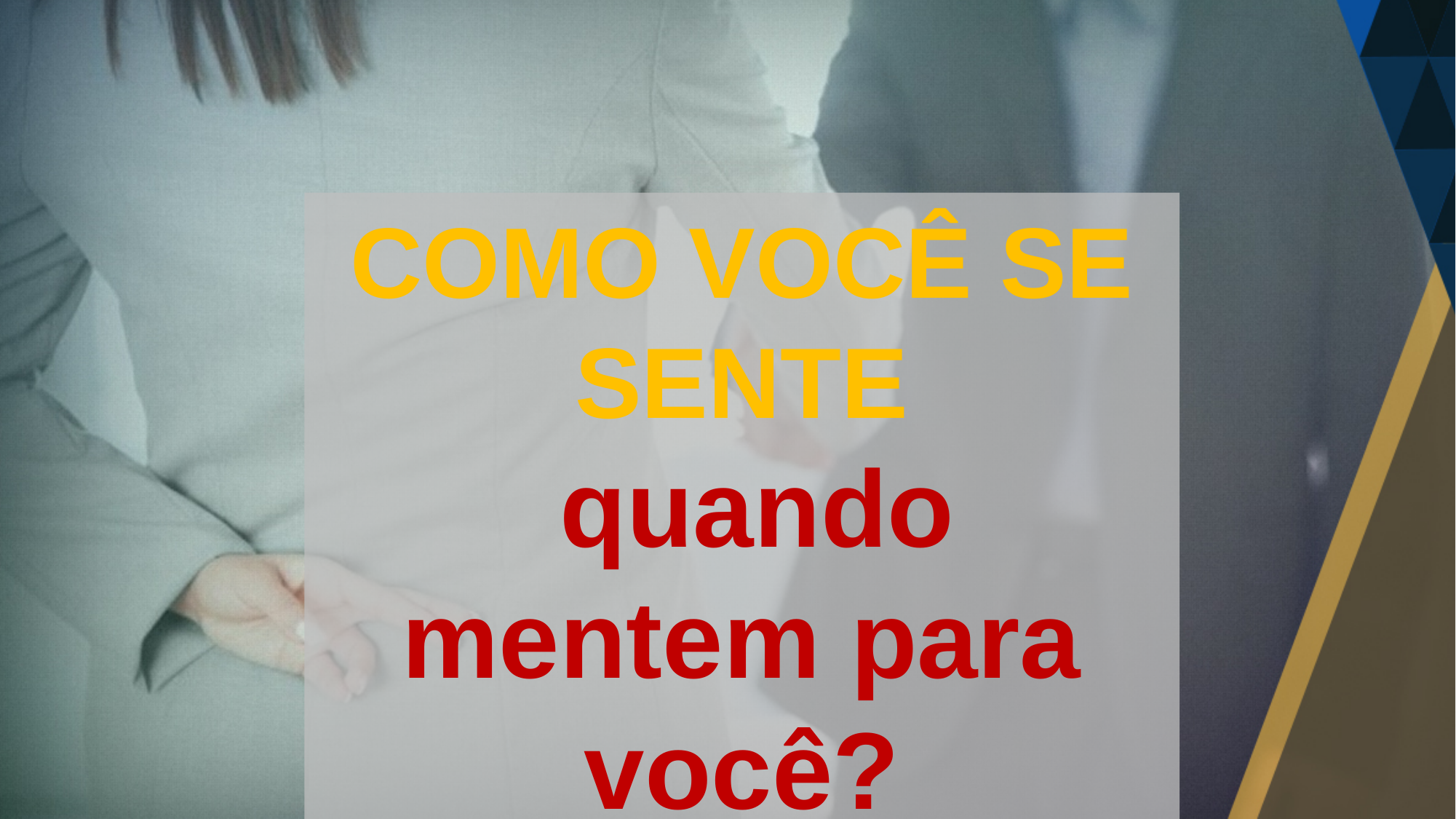

COMO VOCÊ SE SENTE
 quando mentem para você?